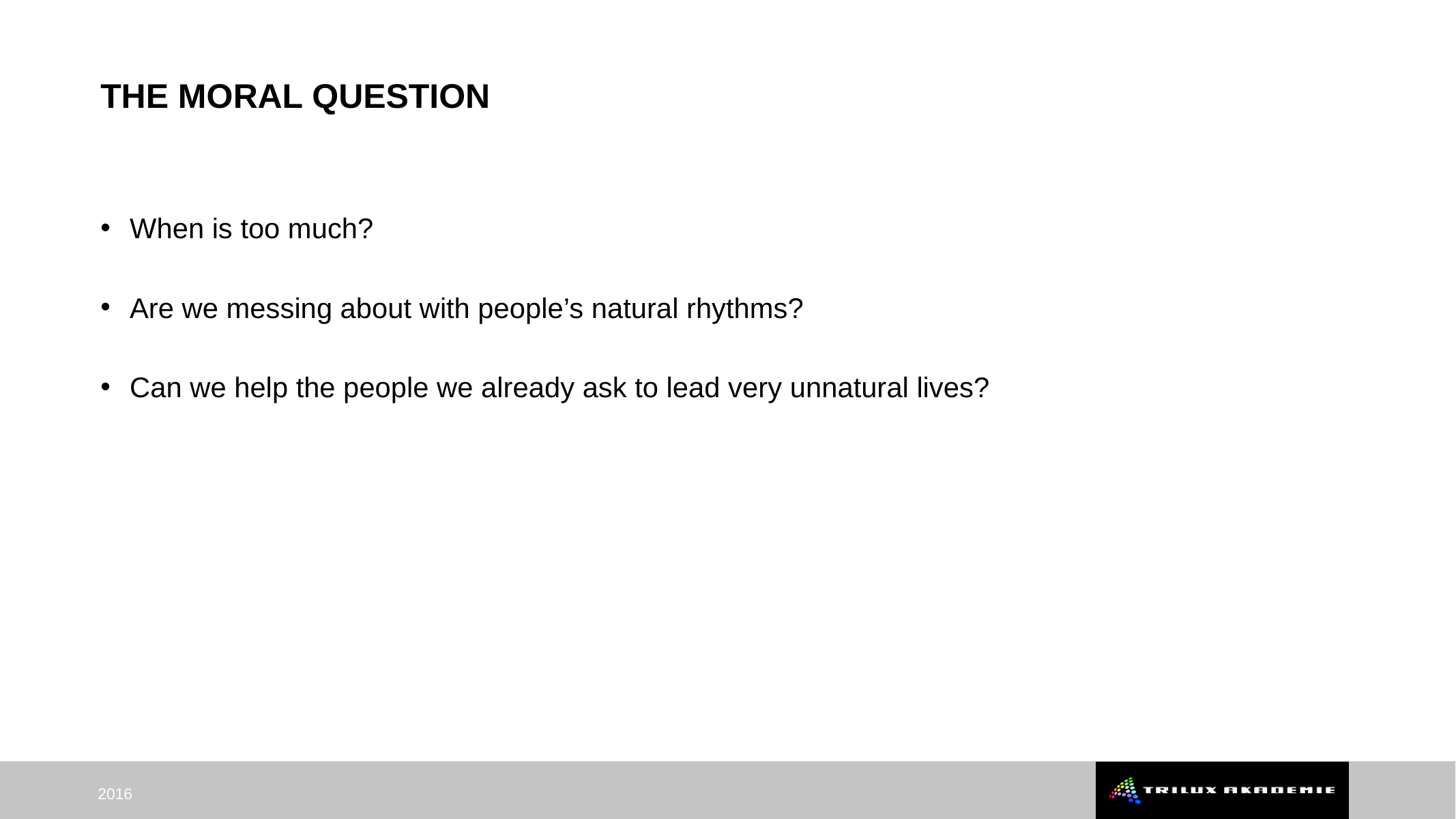

# The moral question
When is too much?

Are we messing about with people’s natural rhythms?

Can we help the people we already ask to lead very unnatural lives?